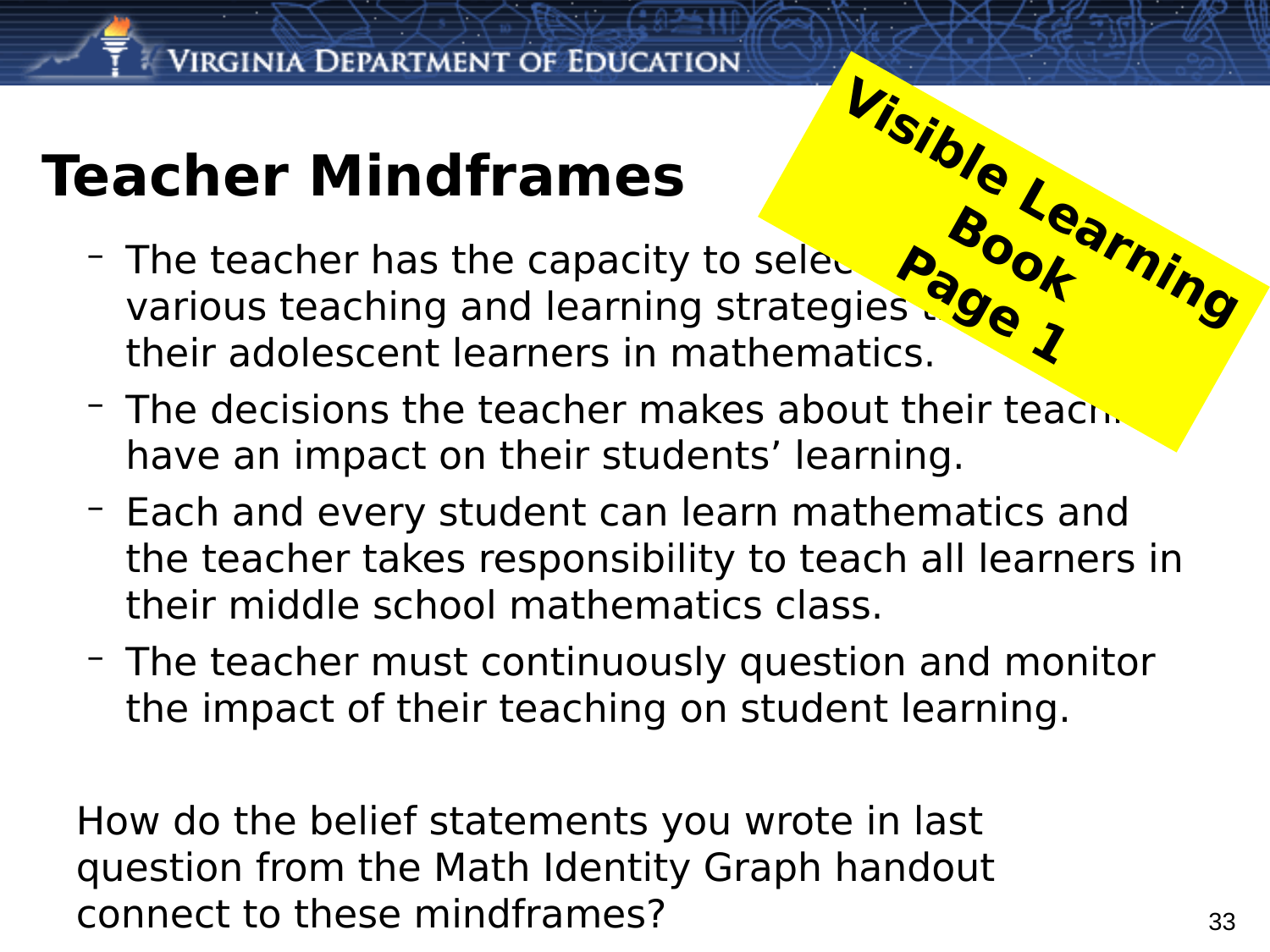

# Teacher Mindframes
Visible Learning Book
Page 1
The teacher has the capacity to select and implement various teaching and learning strategies that enhance their adolescent learners in mathematics.
The decisions the teacher makes about their teaching have an impact on their students’ learning.
Each and every student can learn mathematics and the teacher takes responsibility to teach all learners in their middle school mathematics class.
The teacher must continuously question and monitor the impact of their teaching on student learning.

How do the belief statements you wrote in last question from the Math Identity Graph handout connect to these mindframes?
33